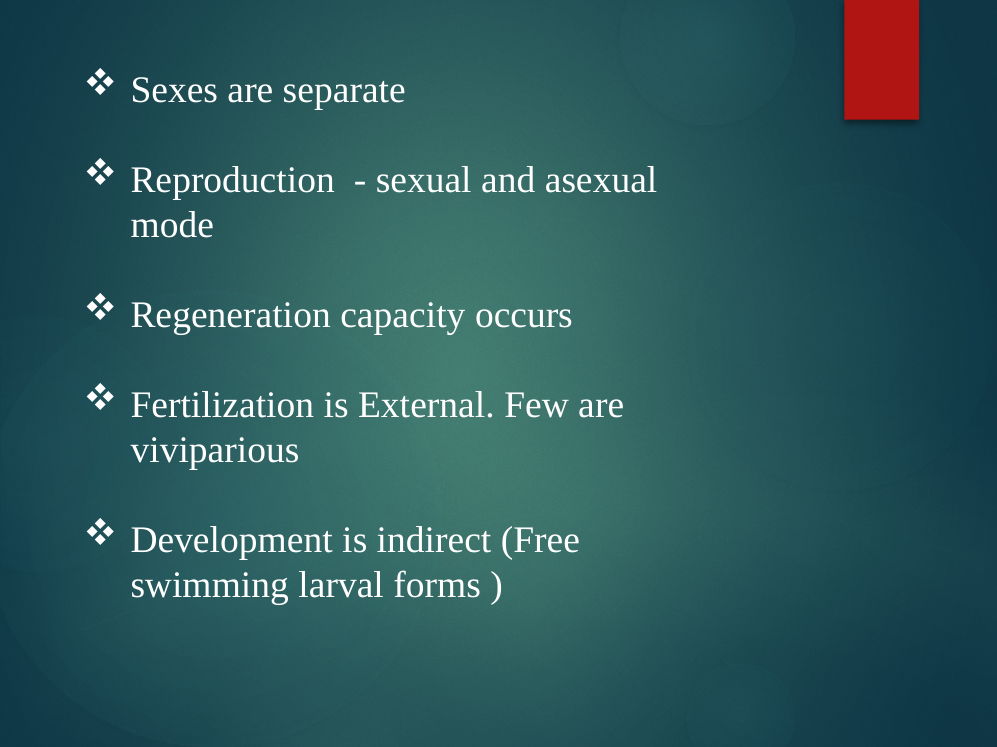

Sexes are separate

Reproduction  - sexual and asexual mode

Regeneration capacity occurs

Fertilization is External. Few are viviparious

Development is indirect (Free swimming larval forms )
#